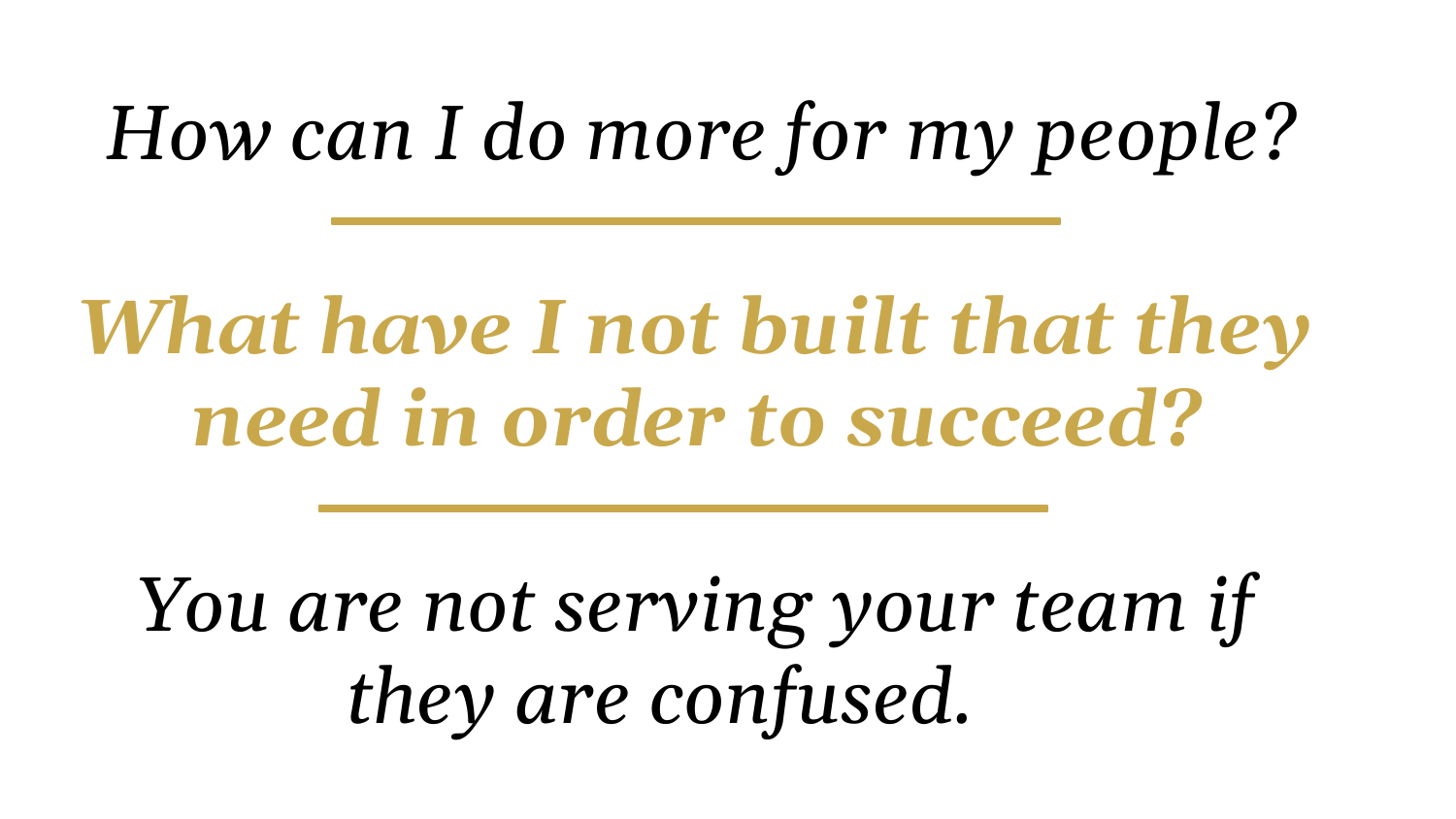

How can I do more for my people? it.

What have I not built that they need in order to succeed?

You are not serving your team if they are confused.it.